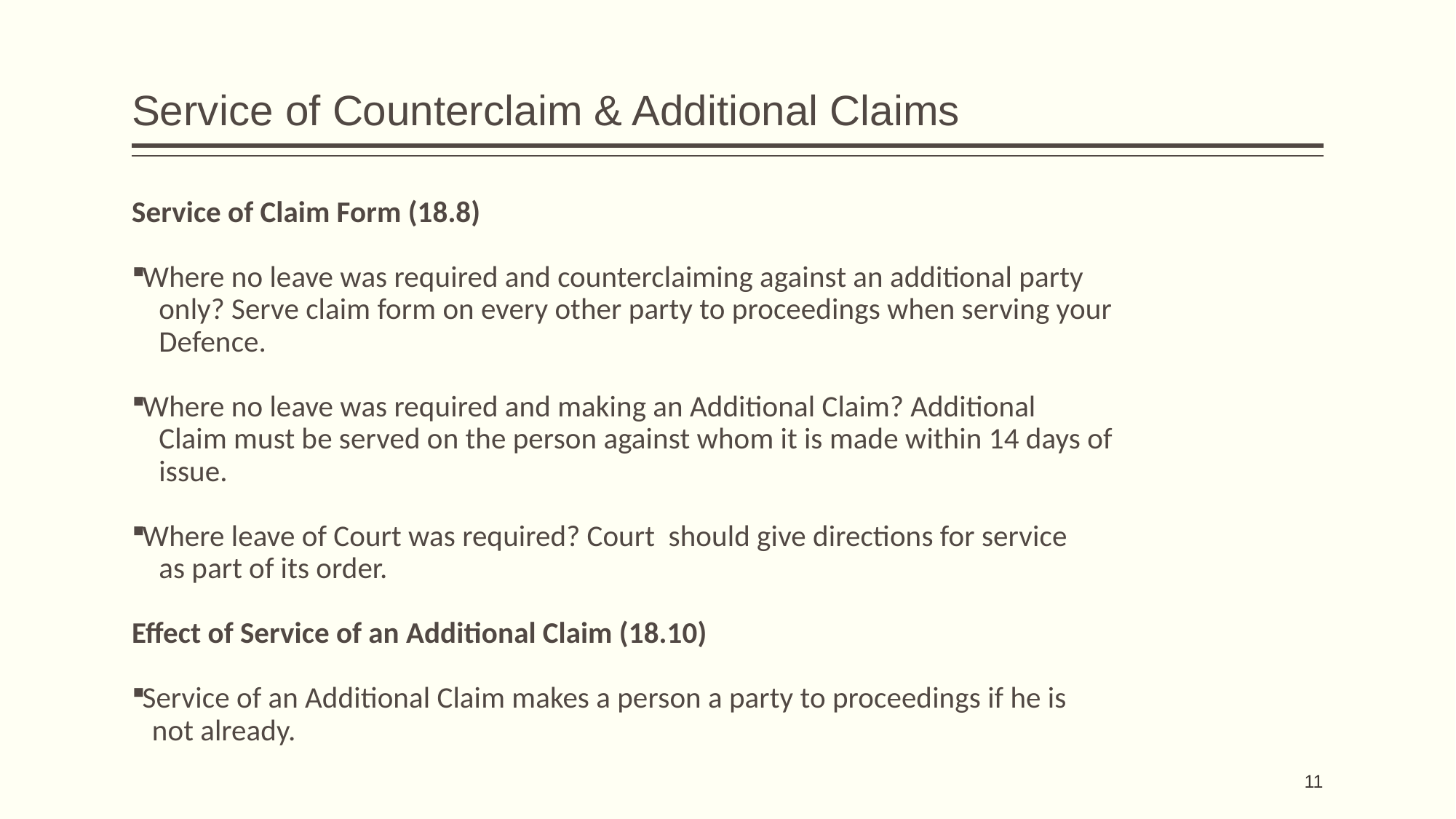

# Service of Counterclaim & Additional Claims
Service of Claim Form (18.8)

Where no leave was required and counterclaiming against an additional party
    only? Serve claim form on every other party to proceedings when serving your
    Defence.

Where no leave was required and making an Additional Claim? Additional
    Claim must be served on the person against whom it is made within 14 days of
    issue.

Where leave of Court was required? Court  should give directions for service
    as part of its order.

Effect of Service of an Additional Claim (18.10)

Service of an Additional Claim makes a person a party to proceedings if he is
   not already.

11